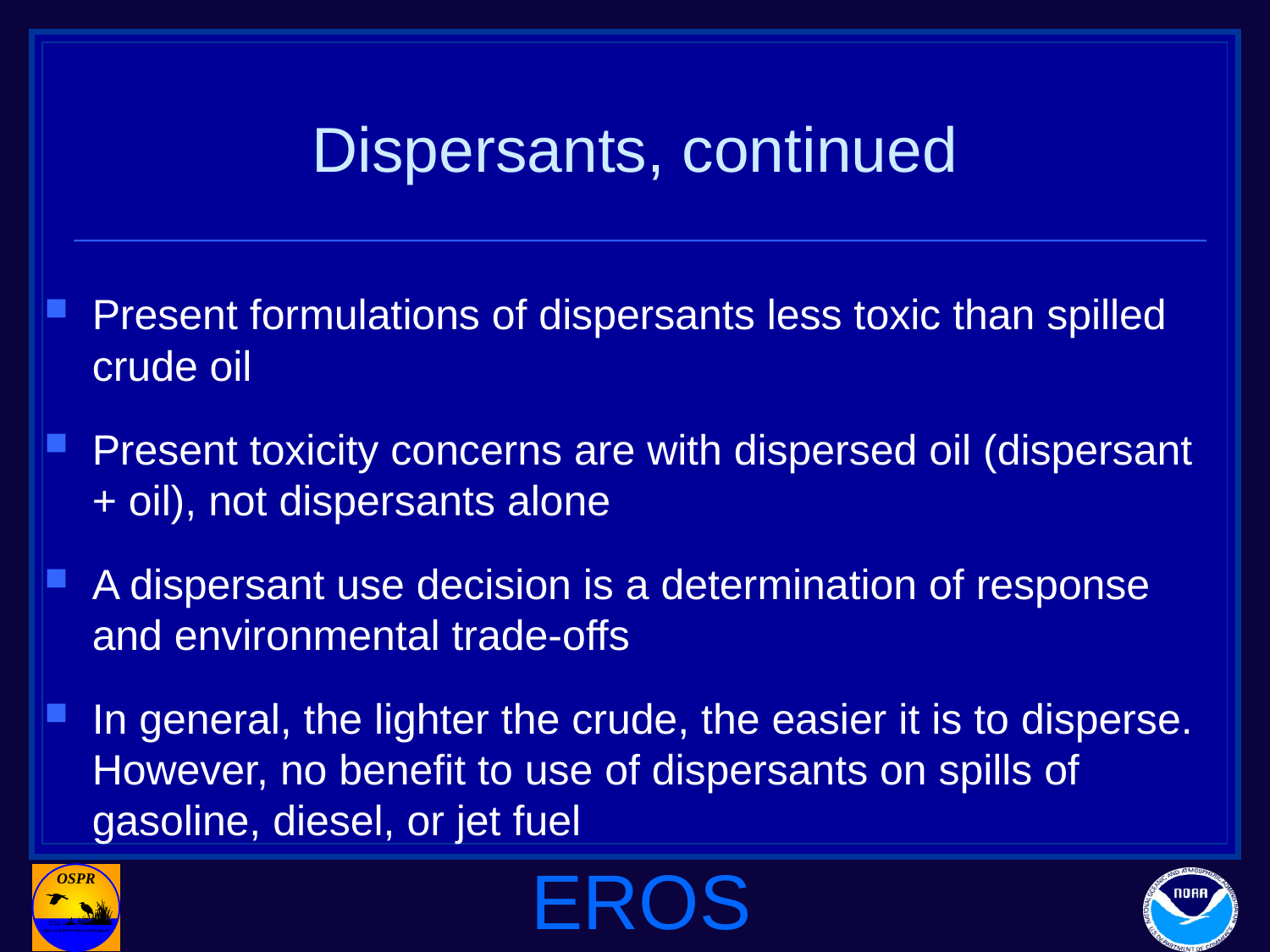

# Dispersants, continued

Present formulations of dispersants less toxic than spilled crude oil

Present toxicity concerns are with dispersed oil (dispersant + oil), not dispersants alone

A dispersant use decision is a determination of response and environmental trade-offs

In general, the lighter the crude, the easier it is to disperse. However, no benefit to use of dispersants on spills of gasoline, diesel, or jet fuel